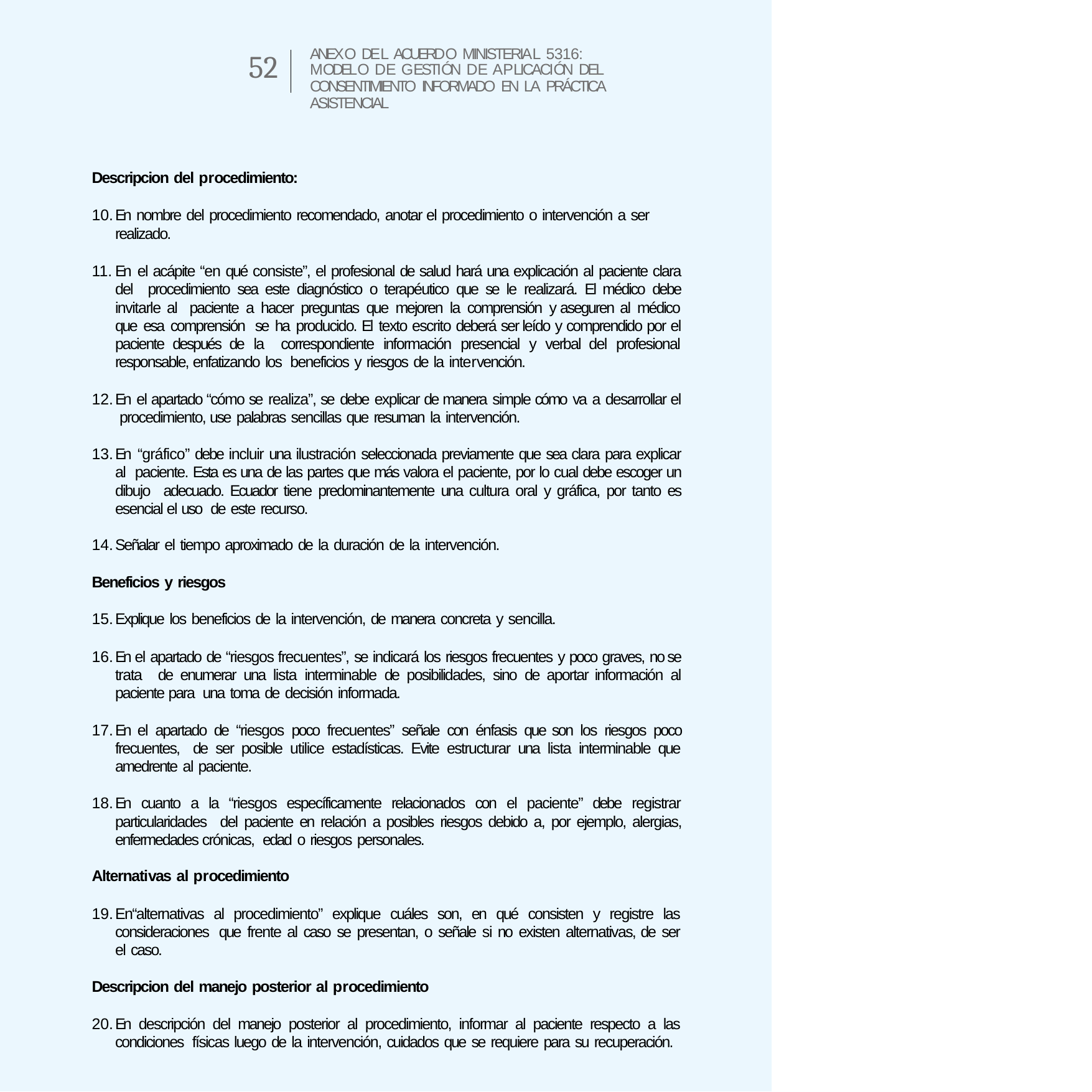

ANEXO DEL ACUERDO MINISTERIAL 5316:
MODELO DE GESTIÓN DE APLICACIÓN DEL
CONSENTIMIENTO INFORMADO EN LA PRÁCTICA ASISTENCIAL
52

Descripcion del procedimiento:

En nombre del procedimiento recomendado, anotar el procedimiento o intervención a ser realizado.

En el acápite “en qué consiste”, el profesional de salud hará una explicación al paciente clara del  procedimiento sea este diagnóstico o terapéutico que se le realizará. El médico debe invitarle al  paciente a hacer preguntas que mejoren la comprensión y aseguren al médico que esa comprensión  se ha producido. El texto escrito deberá ser leído y comprendido por el paciente después de la  correspondiente información presencial y verbal del profesional responsable, enfatizando los  beneficios y riesgos de la intervención.

En el apartado “cómo se realiza”, se debe explicar de manera simple cómo va a desarrollar el  procedimiento, use palabras sencillas que resuman la intervención.

En “gráfico” debe incluir una ilustración seleccionada previamente que sea clara para explicar al  paciente. Esta es una de las partes que más valora el paciente, por lo cual debe escoger un dibujo  adecuado. Ecuador tiene predominantemente una cultura oral y gráfica, por tanto es esencial el uso  de este recurso.

Señalar el tiempo aproximado de la duración de la intervención.

Beneficios y riesgos

Explique los beneficios de la intervención, de manera concreta y sencilla.

En el apartado de “riesgos frecuentes”, se indicará los riesgos frecuentes y poco graves, no se trata  de enumerar una lista interminable de posibilidades, sino de aportar información al paciente para  una toma de decisión informada.

En el apartado de “riesgos poco frecuentes” señale con énfasis que son los riesgos poco frecuentes,  de ser posible utilice estadísticas. Evite estructurar una lista interminable que amedrente al paciente.

En cuanto a la “riesgos específicamente relacionados con el paciente” debe registrar particularidades  del paciente en relación a posibles riesgos debido a, por ejemplo, alergias, enfermedades crónicas,  edad o riesgos personales.

Alternativas al procedimiento

En“alternativas al procedimiento” explique cuáles son, en qué consisten y registre las consideraciones  que frente al caso se presentan, o señale si no existen alternativas, de ser el caso.

Descripcion del manejo posterior al procedimiento

En descripción del manejo posterior al procedimiento, informar al paciente respecto a las condiciones  físicas luego de la intervención, cuidados que se requiere para su recuperación.